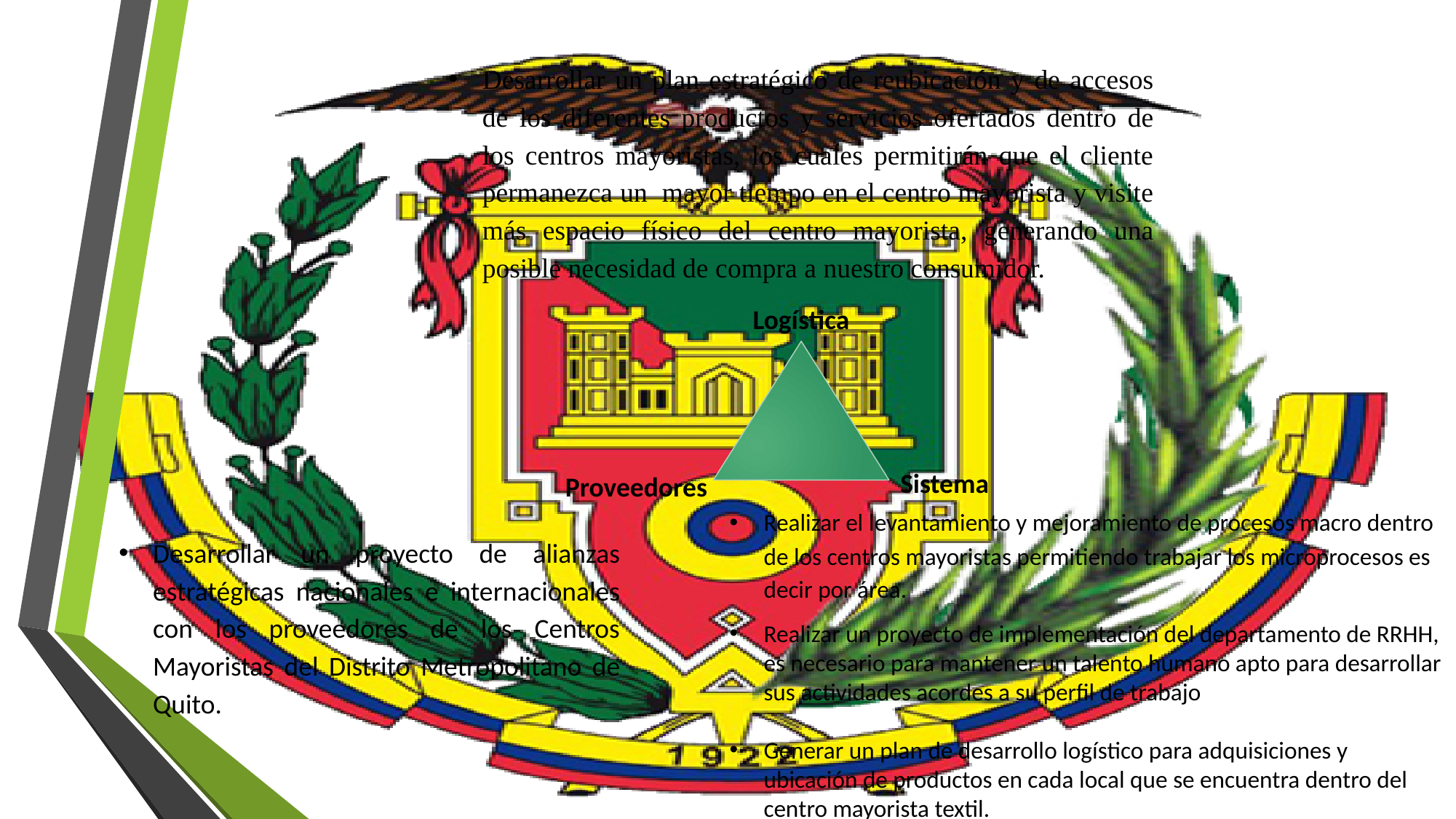

Desarrollar un plan estratégico de reubicación y de accesos de los diferentes productos y servicios ofertados dentro de los centros mayoristas, los cuales permitirán que el cliente permanezca un  mayor tiempo en el centro mayorista y visite más espacio físico del centro mayorista, generando una posible necesidad de compra a nuestro consumidor.
Logística

Sistema
Proveedores
Realizar el levantamiento y mejoramiento de procesos macro dentro de los centros mayoristas permitiendo trabajar los microprocesos es decir por área.
Realizar un proyecto de implementación del departamento de RRHH, es necesario para mantener un talento humano apto para desarrollar sus actividades acordes a su perfil de trabajo

Generar un plan de desarrollo logístico para adquisiciones y ubicación de productos en cada local que se encuentra dentro del centro mayorista textil.

Desarrollar un proyecto de alianzas estratégicas nacionales e internacionales con los proveedores de los Centros Mayoristas del Distrito Metropolitano de Quito.